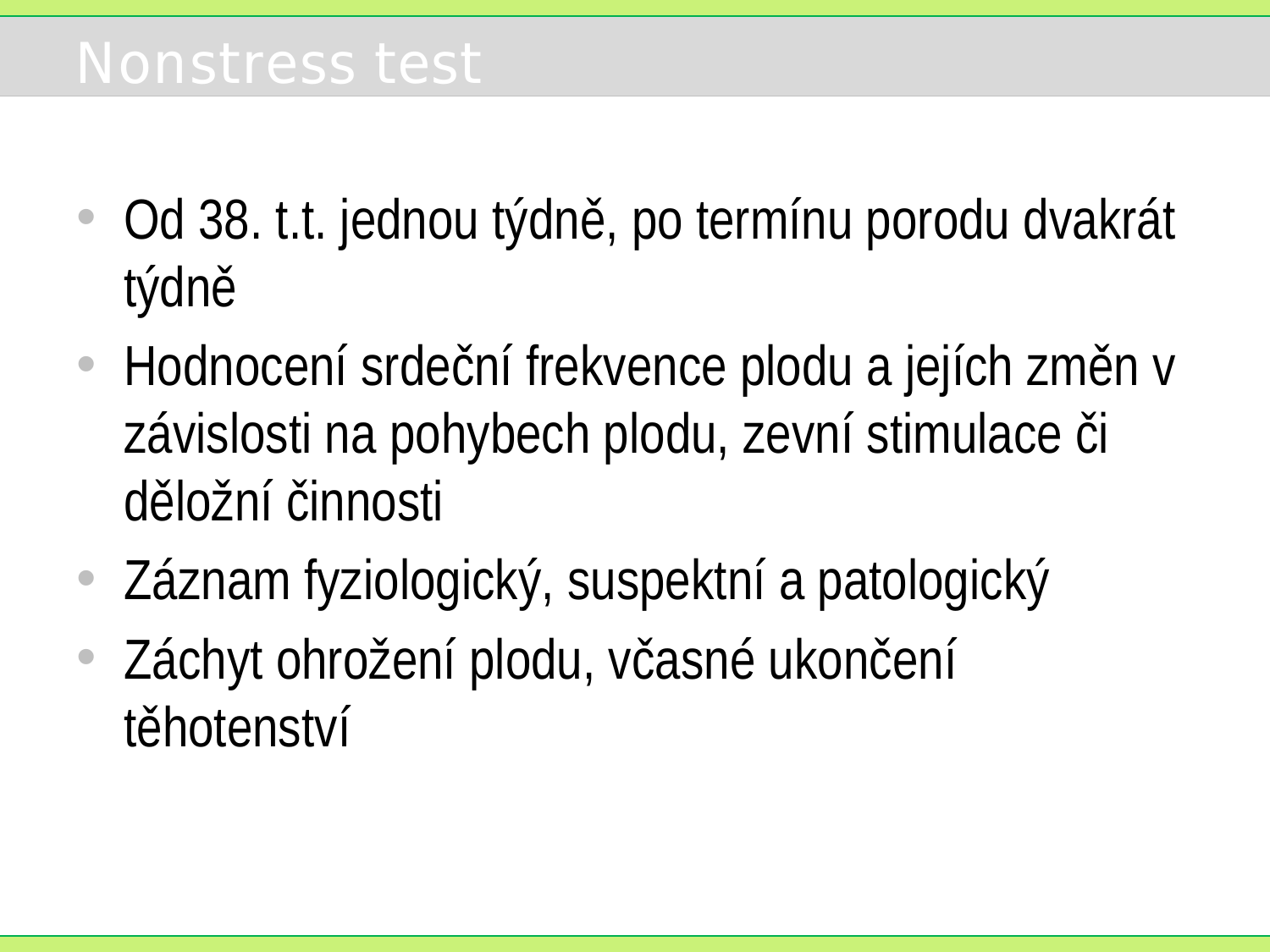

# Nonstress test
Od 38. t.t. jednou týdně, po termínu porodu dvakrát týdně
Hodnocení srdeční frekvence plodu a jejích změn v závislosti na pohybech plodu, zevní stimulace či děložní činnosti
Záznam fyziologický, suspektní a patologický
Záchyt ohrožení plodu, včasné ukončení těhotenství